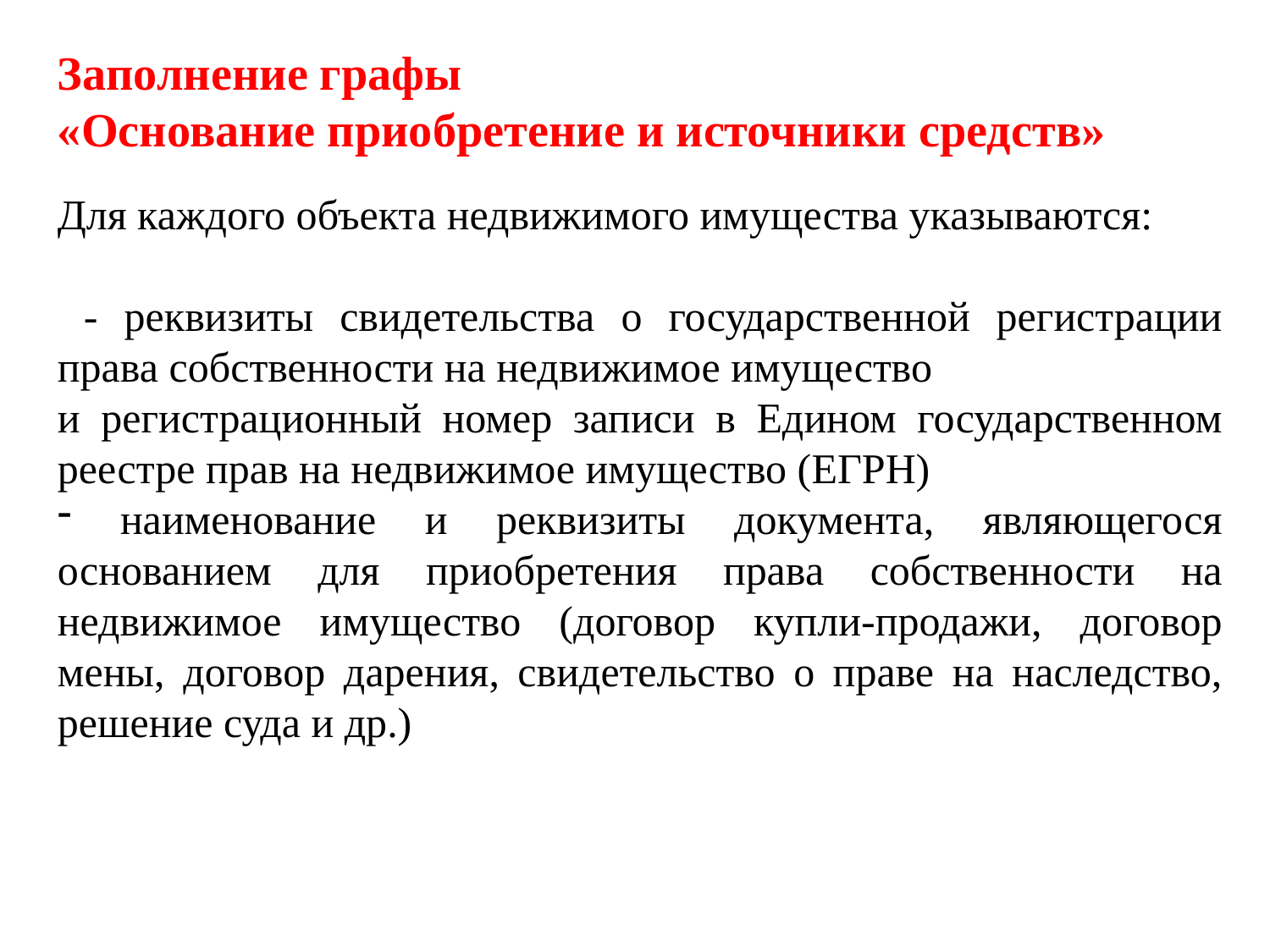

Заполнение графы
«Основание приобретение и источники средств»
Для каждого объекта недвижимого имущества указываются:

 - реквизиты свидетельства о государственной регистрации права собственности на недвижимое имущество
и регистрационный номер записи в Едином государственном реестре прав на недвижимое имущество (ЕГРН)
 наименование и реквизиты документа, являющегося основанием для приобретения права собственности на недвижимое имущество (договор купли-продажи, договор мены, договор дарения, свидетельство о праве на наследство, решение суда и др.)